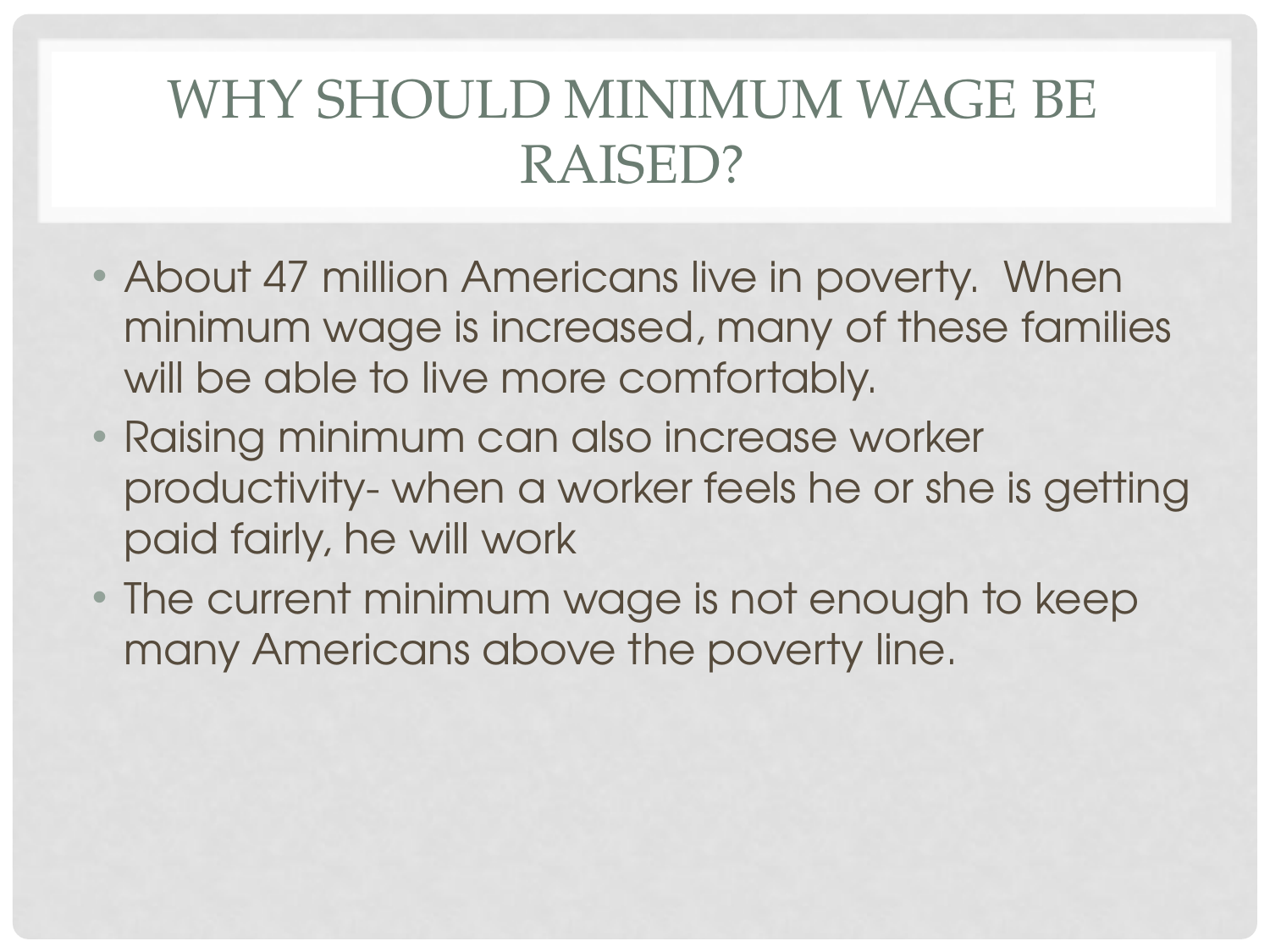

# Why should minimum wage be raised?
About 47 million Americans live in poverty.  When minimum wage is increased, many of these families will be able to live more comfortably.
Raising minimum can also increase worker productivity- when a worker feels he or she is getting paid fairly, he will work
The current minimum wage is not enough to keep many Americans above the poverty line.